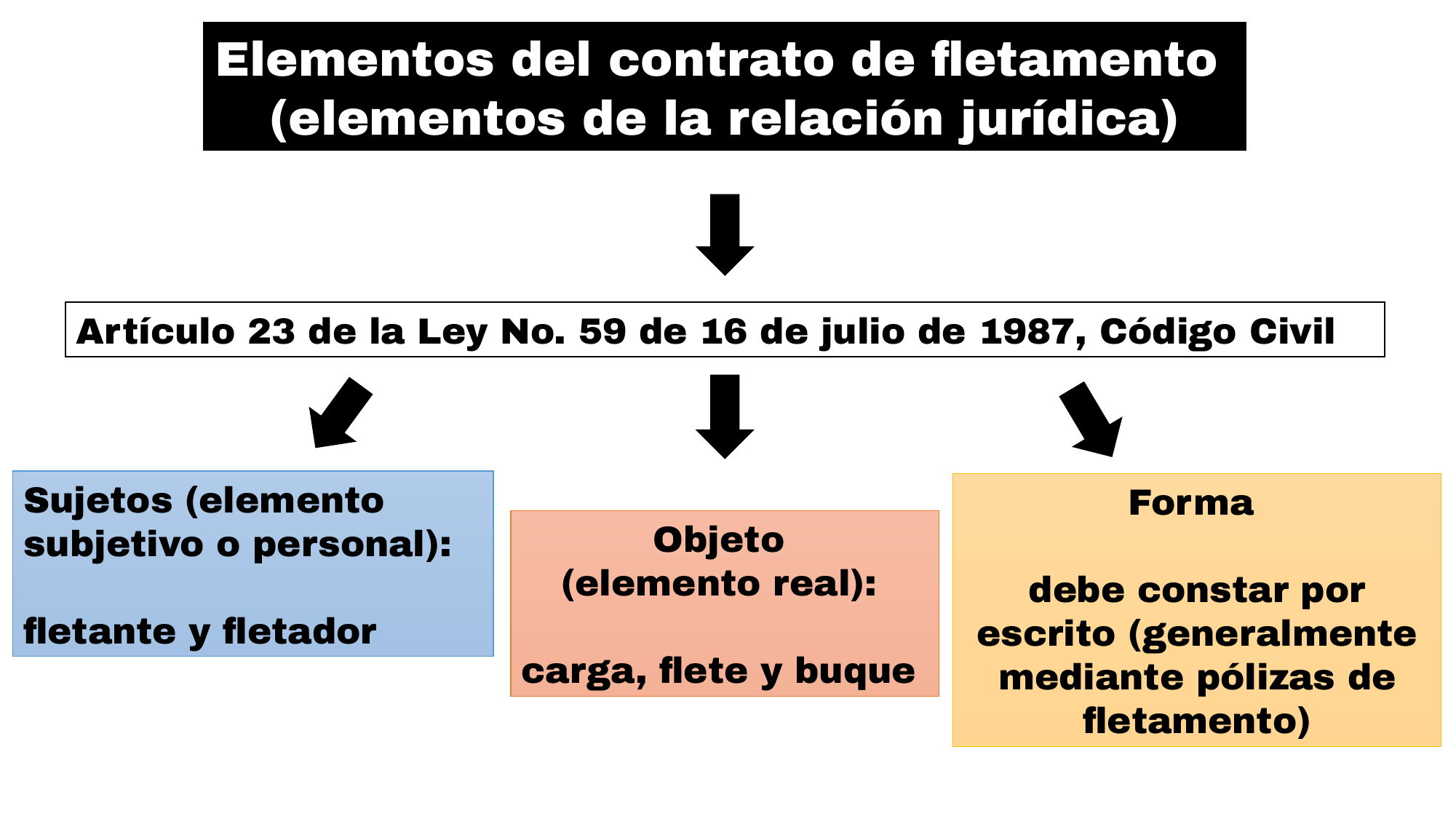

Elementos del contrato de fletamento
(elementos de la relación jurídica)

Artículo 23 de la Ley No. 59 de 16 de julio de 1987, Código Civil

Sujetos (elemento subjetivo o personal):

fletante y fletador
Forma

debe constar por escrito (generalmente mediante pólizas de fletamento)
Objeto
(elemento real):

carga, flete y buque